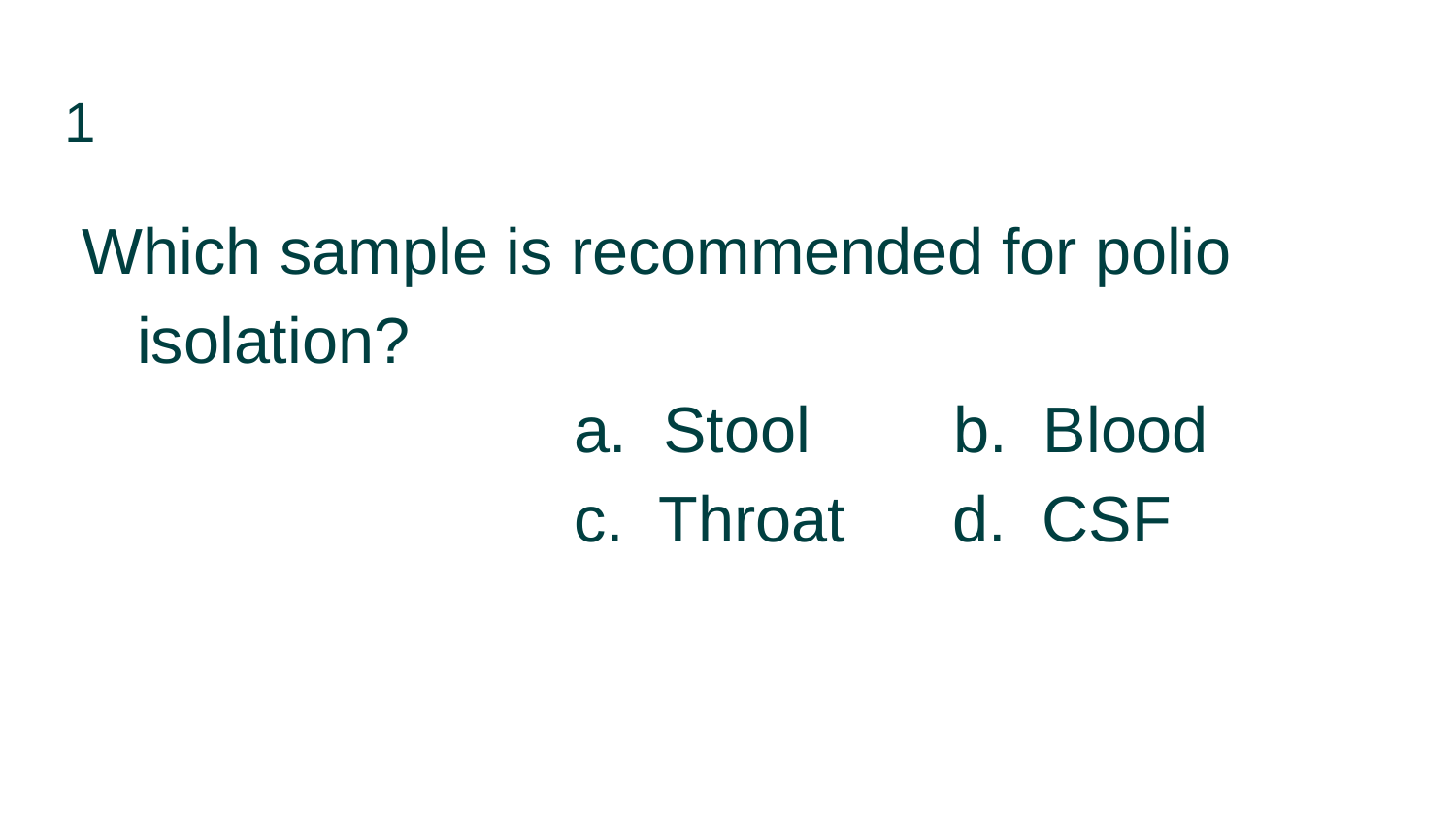

# 1
Which sample is recommended for polio isolation?
				a.  Stool        b.  Blood
				c.  Throat      d.  CSF